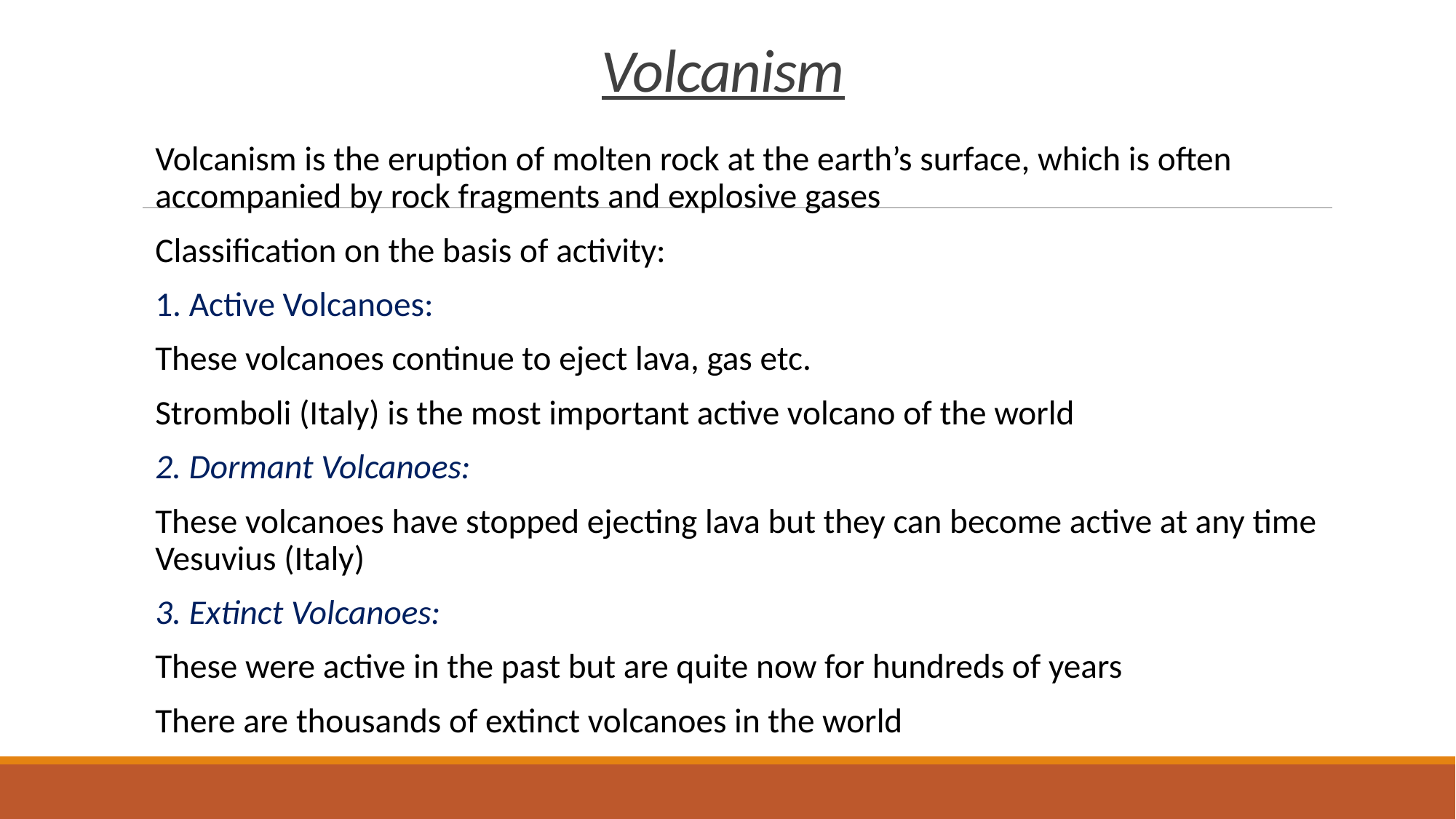

# Volcanism
Volcanism is the eruption of molten rock at the earth’s surface, which is often accompanied by rock fragments and explosive gases
Classification on the basis of activity:
1. Active Volcanoes:
These volcanoes continue to eject lava, gas etc.
Stromboli (Italy) is the most important active volcano of the world
2. Dormant Volcanoes:
These volcanoes have stopped ejecting lava but they can become active at any time
Vesuvius (Italy)
3. Extinct Volcanoes:
These were active in the past but are quite now for hundreds of years
There are thousands of extinct volcanoes in the world